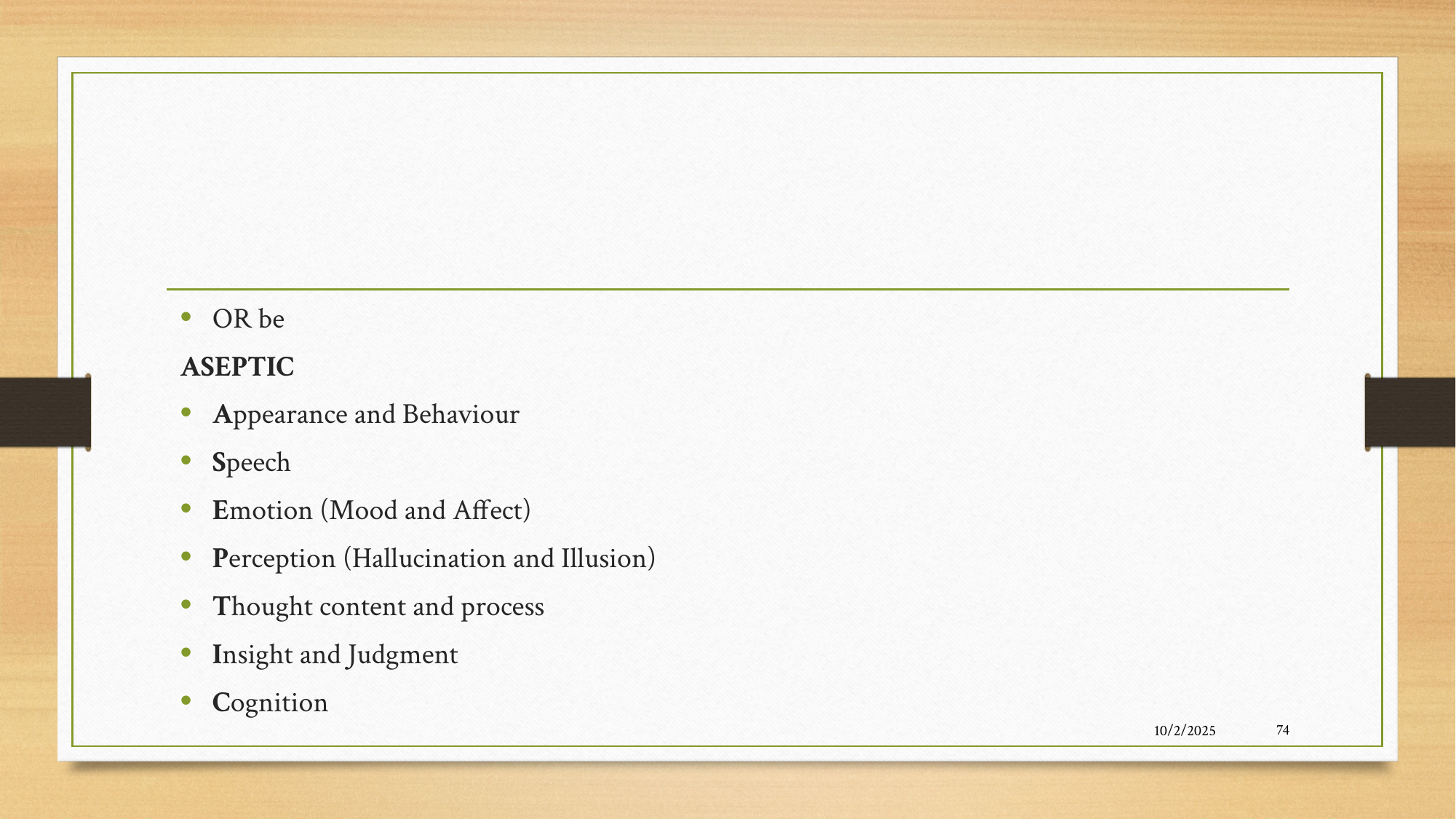

OR be
ASEPTIC
Appearance and Behaviour
Speech
Emotion (Mood and Affect)
Perception (Hallucination and Illusion)
Thought content and process
Insight and Judgment
Cognition
10/2/2025
74